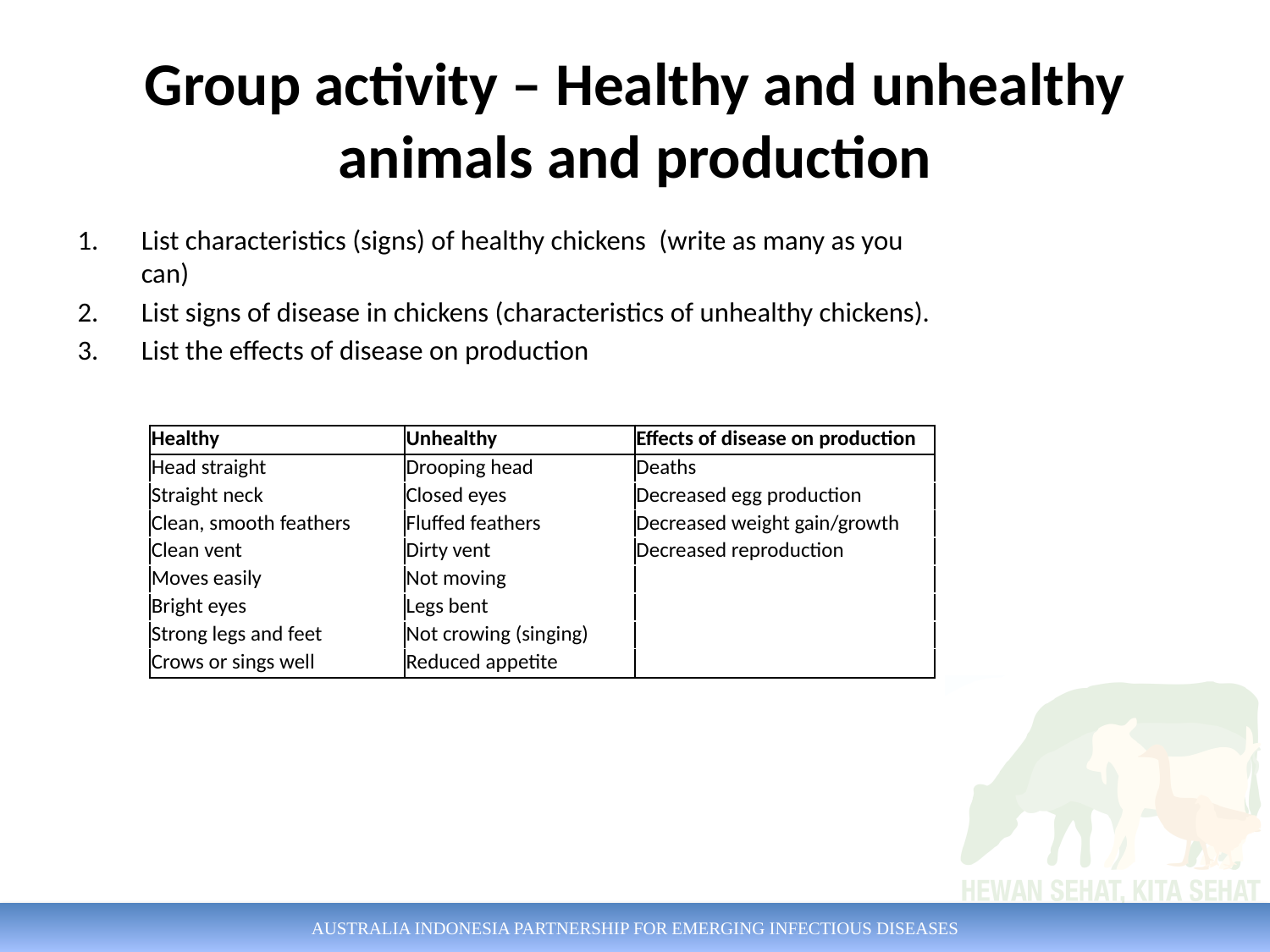

# Group activity – Healthy and unhealthy animals and production
List characteristics (signs) of healthy chickens  (write as many as you can)
List signs of disease in chickens (characteristics of unhealthy chickens).
List the effects of disease on production

| Healthy | Unhealthy | Effects of disease on production |
| --- | --- | --- |
| Head straight | Drooping head | Deaths |
| Straight neck | Closed eyes | Decreased egg production |
| Clean, smooth feathers | Fluffed feathers | Decreased weight gain/growth |
| Clean vent | Dirty vent | Decreased reproduction |
| Moves easily | Not moving |  |
| Bright eyes | Legs bent |  |
| Strong legs and feet | Not crowing (singing) |  |
| Crows or sings well | Reduced appetite |  |